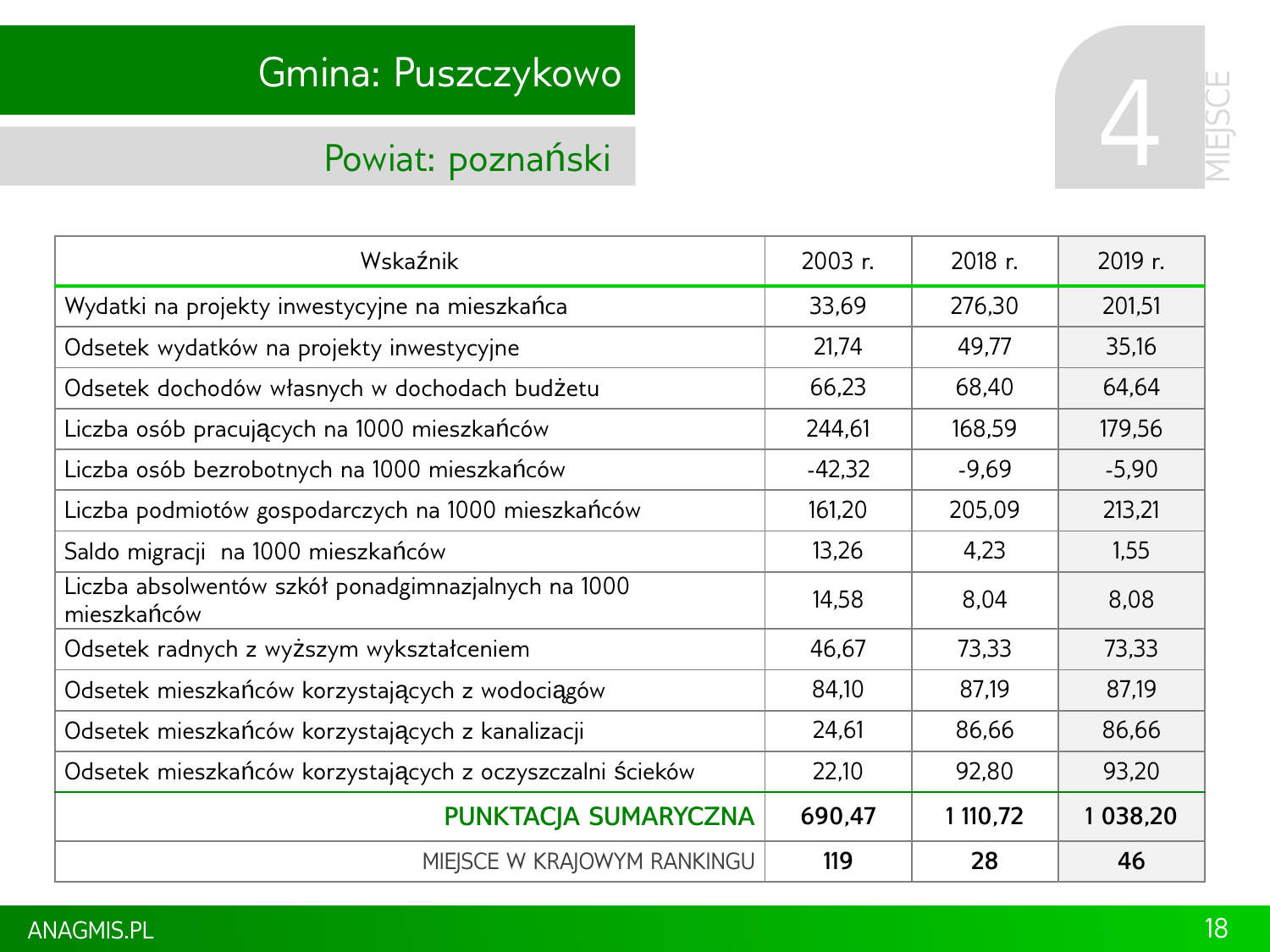

Gmina: Puszczykowo

Powiat: poznański

4
MIEJSCE
| Wskaźnik | 2003 r. | 2018 r. | 2019 r. |
| --- | --- | --- | --- |
| Wydatki na projekty inwestycyjne na mieszkańca | 33,69 | 276,30 | 201,51 |
| Odsetek wydatków na projekty inwestycyjne | 21,74 | 49,77 | 35,16 |
| Odsetek dochodów własnych w dochodach budżetu | 66,23 | 68,40 | 64,64 |
| Liczba osób pracujących na 1000 mieszkańców | 244,61 | 168,59 | 179,56 |
| Liczba osób bezrobotnych na 1000 mieszkańców | -42,32 | -9,69 | -5,90 |
| Liczba podmiotów gospodarczych na 1000 mieszkańców | 161,20 | 205,09 | 213,21 |
| Saldo migracji na 1000 mieszkańców | 13,26 | 4,23 | 1,55 |
| Liczba absolwentów szkół ponadgimnazjalnych na 1000 mieszkańców | 14,58 | 8,04 | 8,08 |
| Odsetek radnych z wyższym wykształceniem | 46,67 | 73,33 | 73,33 |
| Odsetek mieszkańców korzystających z wodociągów | 84,10 | 87,19 | 87,19 |
| Odsetek mieszkańców korzystających z kanalizacji | 24,61 | 86,66 | 86,66 |
| Odsetek mieszkańców korzystających z oczyszczalni ścieków | 22,10 | 92,80 | 93,20 |
| PUNKTACJA SUMARYCZNA | 690,47 | 1 110,72 | 1 038,20 |
| MIEJSCE W KRAJOWYM RANKINGU | 119 | 28 | 46 |
18

ANAGMIS.PL